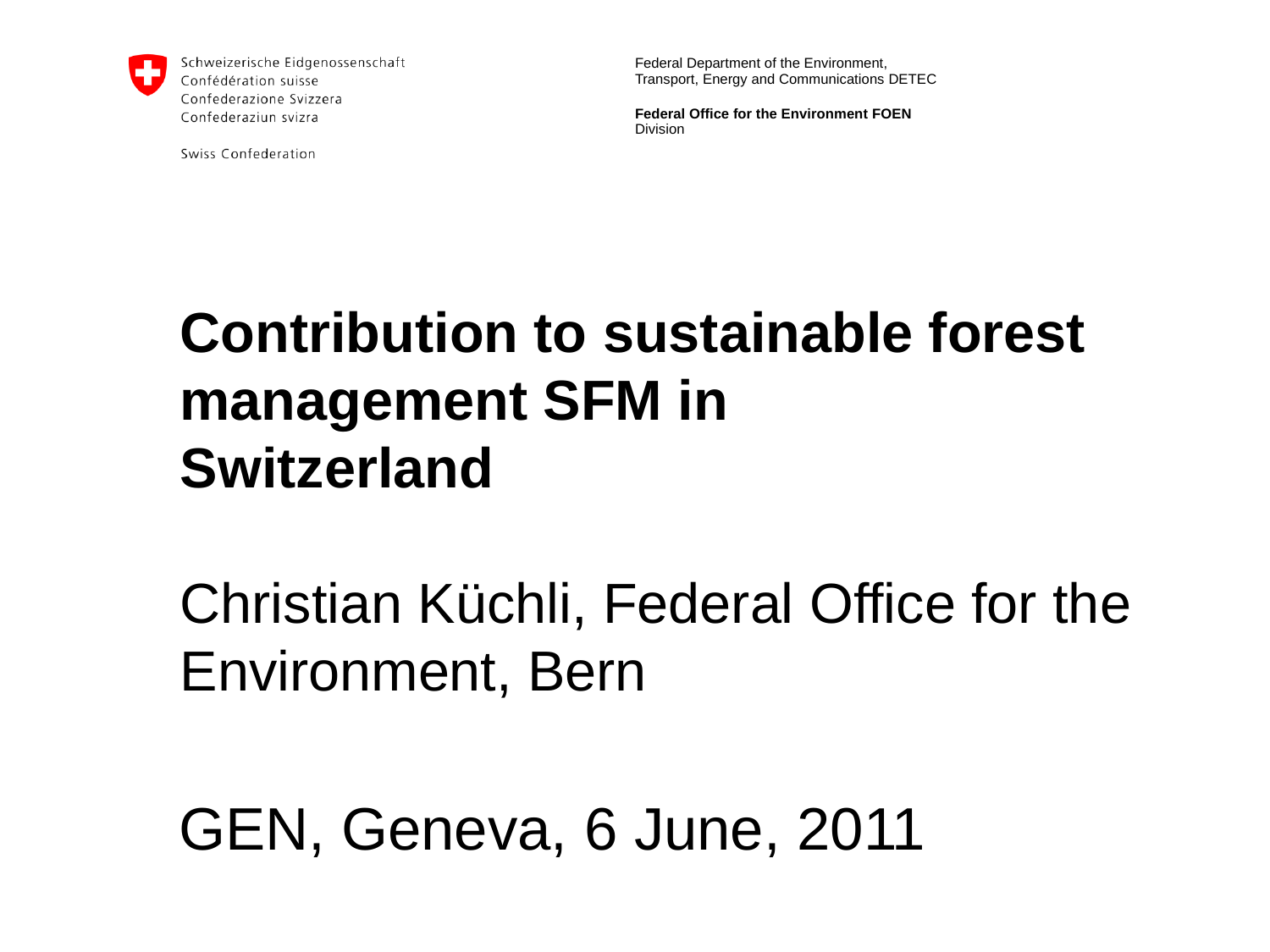

Division
# Contribution to sustainable forest management SFM in Switzerland Christian Küchli, Federal Office for the Environment, Bern

GEN, Geneva, 6 June, 2011